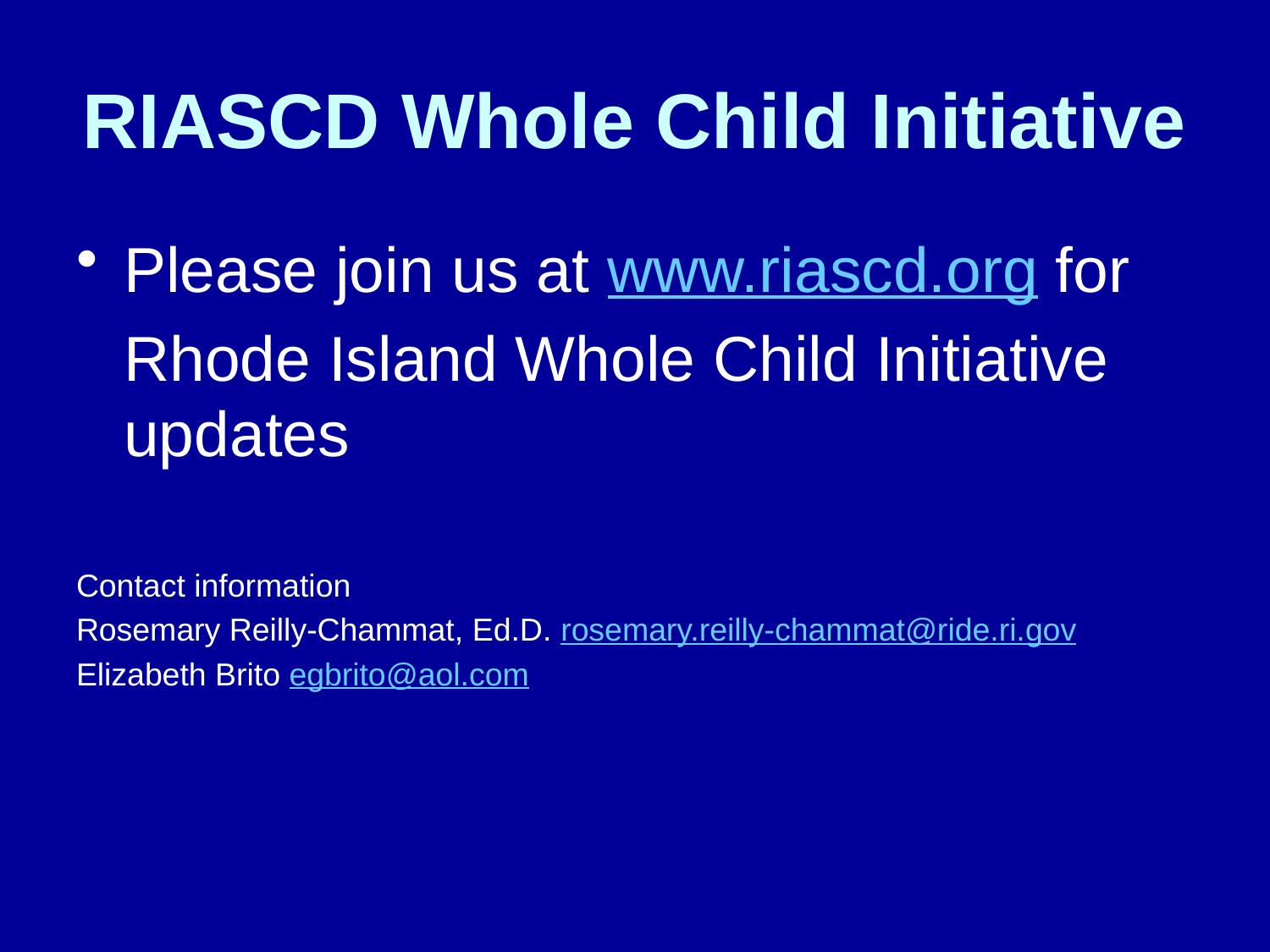

# RIASCD Whole Child Initiative
Please join us at www.riascd.org for
	Rhode Island Whole Child Initiative updates

Contact information
Rosemary Reilly-Chammat, Ed.D. rosemary.reilly-chammat@ride.ri.gov
Elizabeth Brito egbrito@aol.com